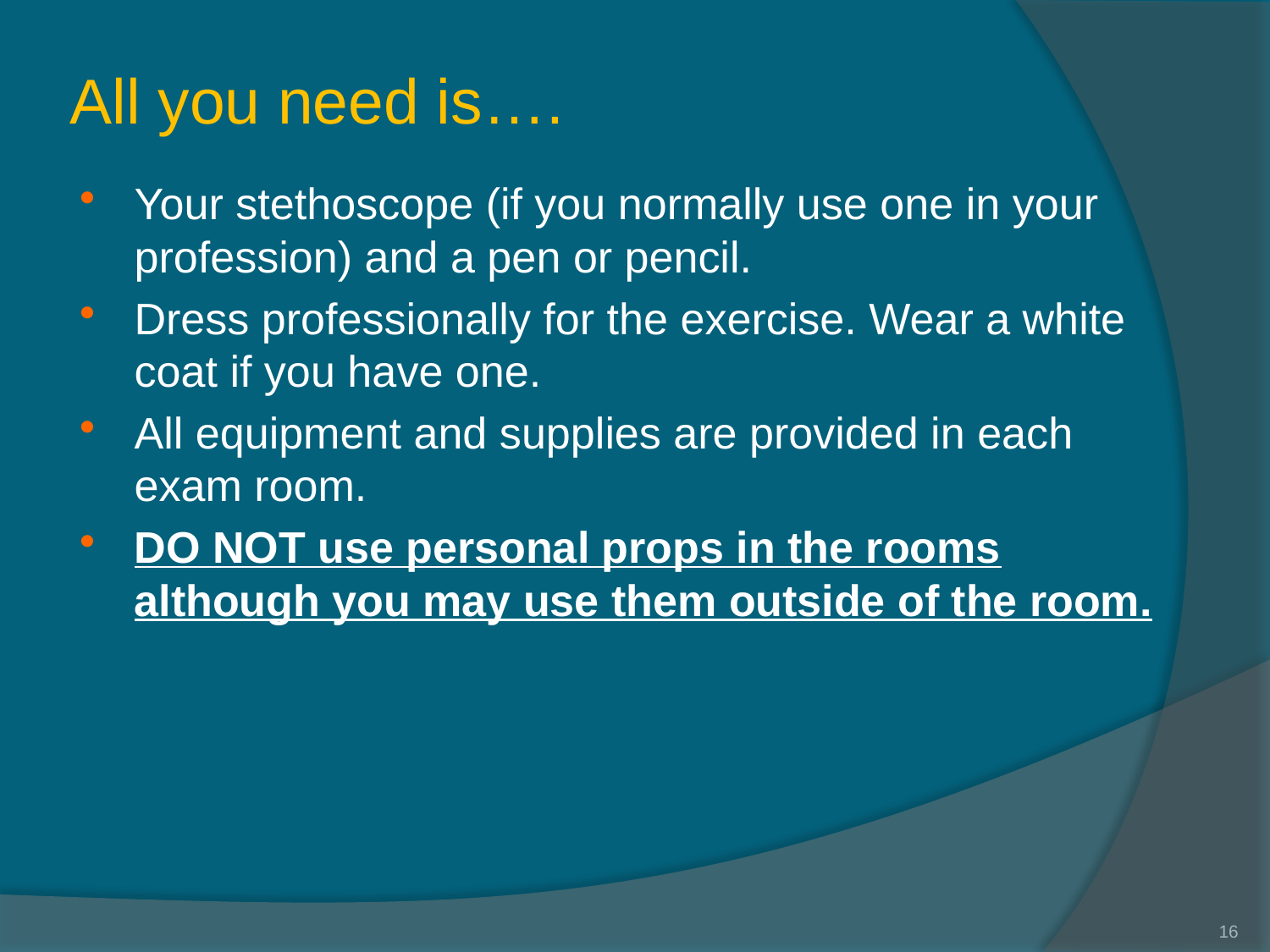

# All you need is….
Your stethoscope (if you normally use one in your profession) and a pen or pencil.
Dress professionally for the exercise. Wear a white coat if you have one.
All equipment and supplies are provided in each exam room.
DO NOT use personal props in the rooms although you may use them outside of the room.
16